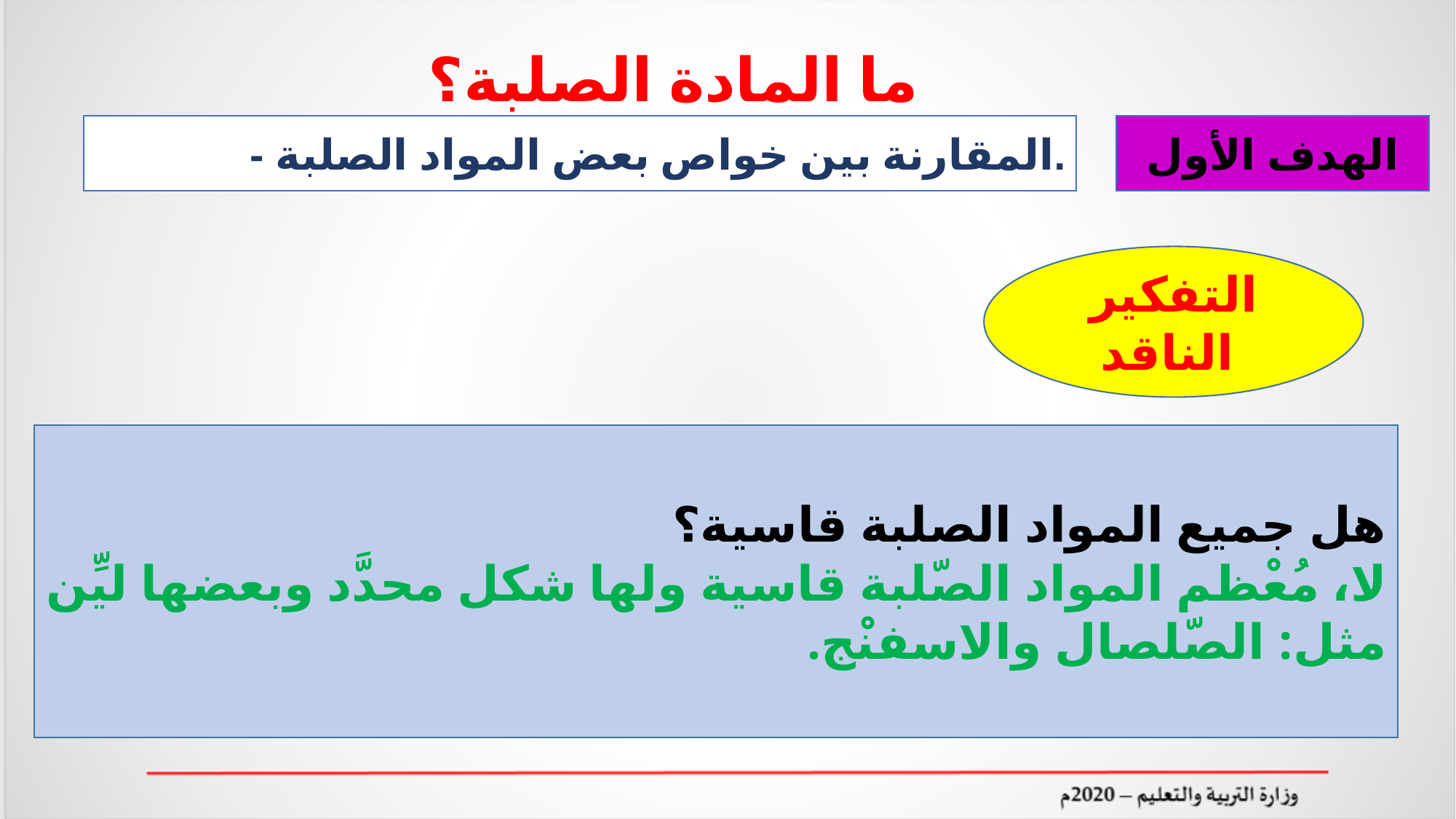

ما المادة الصلبة؟
- المقارنة بين خواص بعض المواد الصلبة.
الهدف الأول
التفكير الناقد
هل جميع المواد الصلبة قاسية؟
لا، مُعْظم المواد الصّلبة قاسية ولها شكل محدَّد وبعضها ليِّن مثل: الصّلصال والاسفنْج.